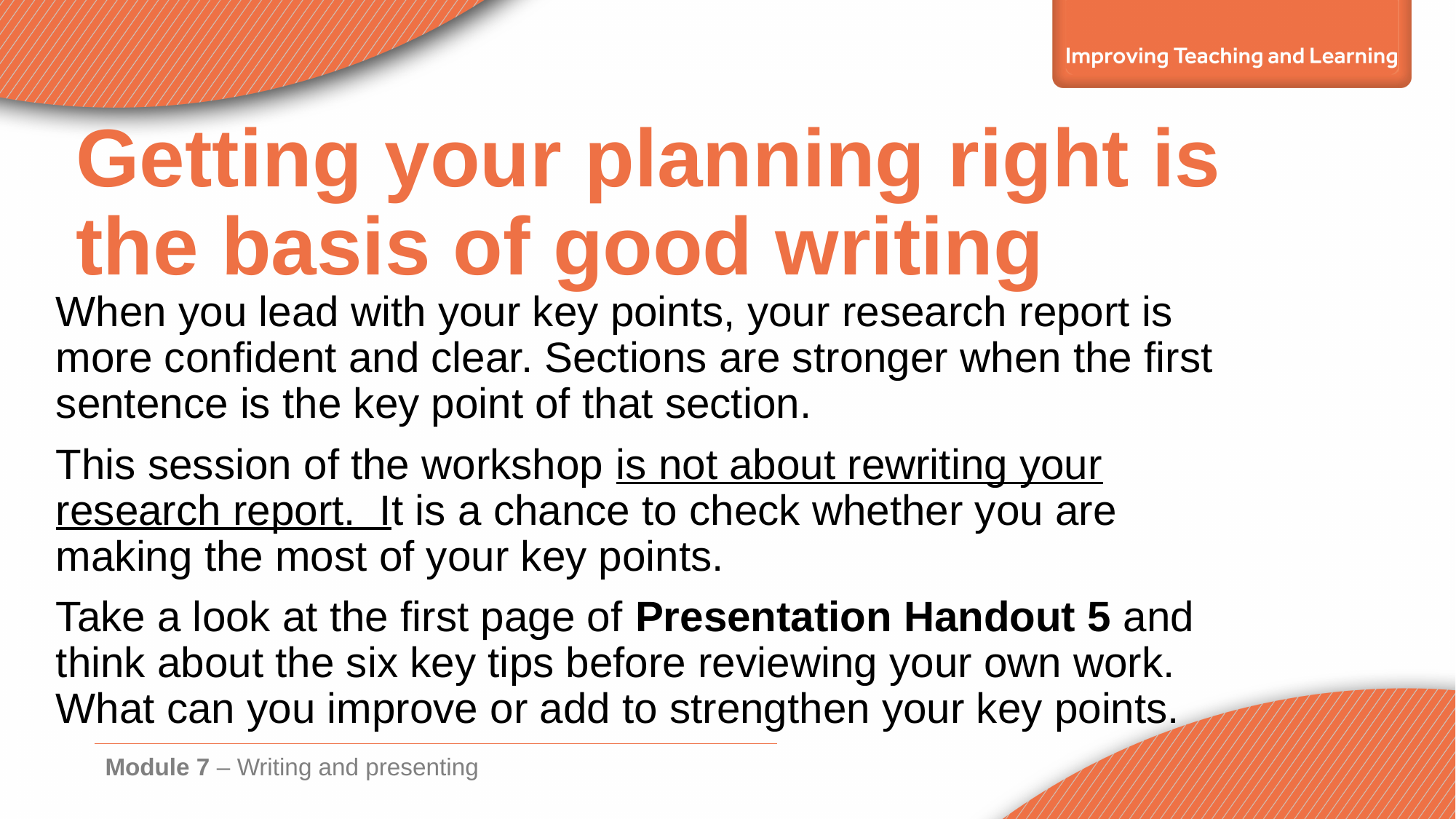

# Getting your planning right is the basis of good writing
When you lead with your key points, your research report is more confident and clear. Sections are stronger when the first sentence is the key point of that section.
This session of the workshop is not about rewriting your research report.  It is a chance to check whether you are making the most of your key points.
Take a look at the first page of Presentation Handout 5 and think about the six key tips before reviewing your own work. What can you improve or add to strengthen your key points.

Module 7 – Writing and presenting